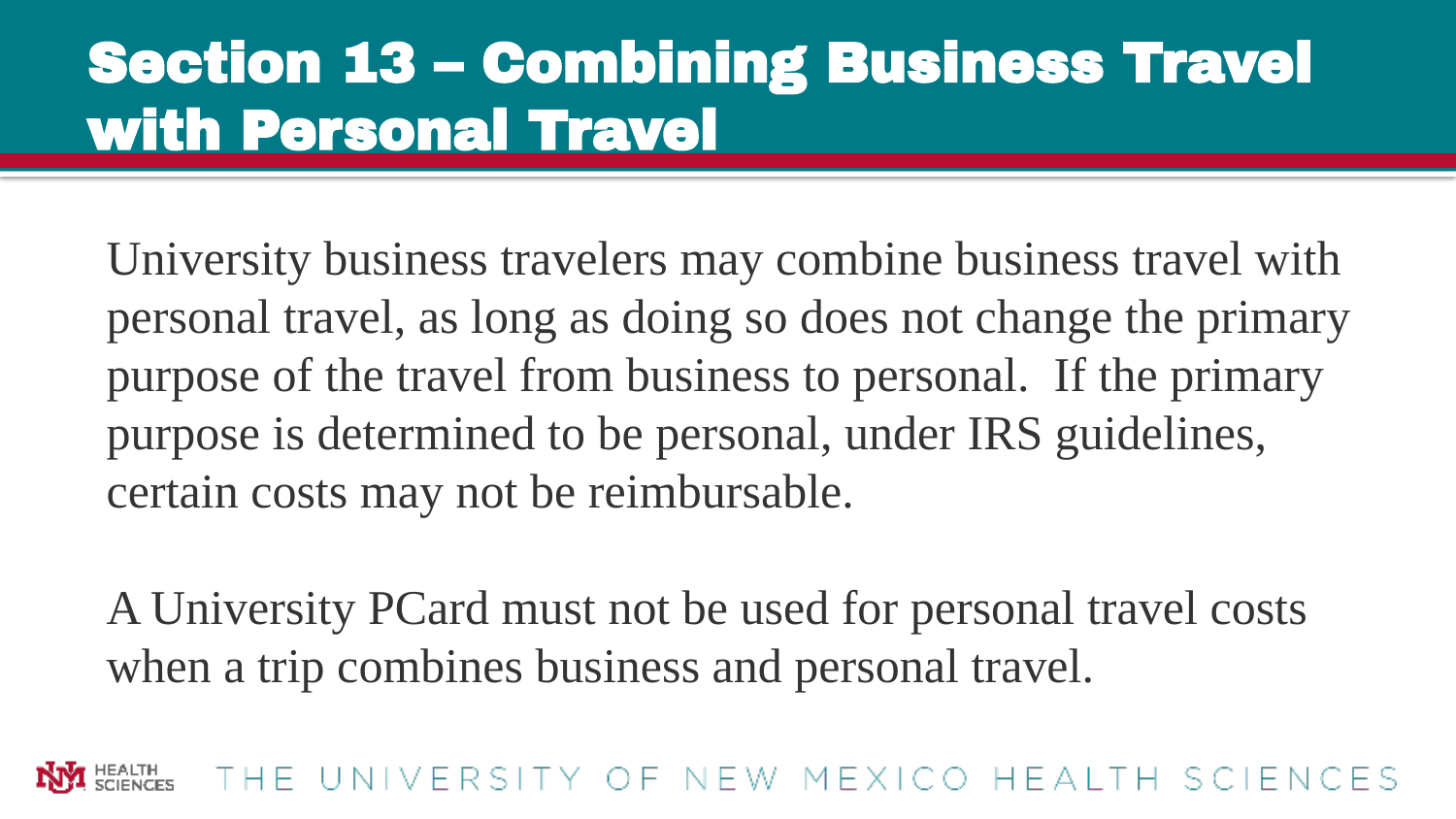

# Section 13 – Combining Business Travel with Personal Travel
University business travelers may combine business travel with personal travel, as long as doing so does not change the primary purpose of the travel from business to personal.  If the primary purpose is determined to be personal, under IRS guidelines, certain costs may not be reimbursable.

A University PCard must not be used for personal travel costs when a trip combines business and personal travel.